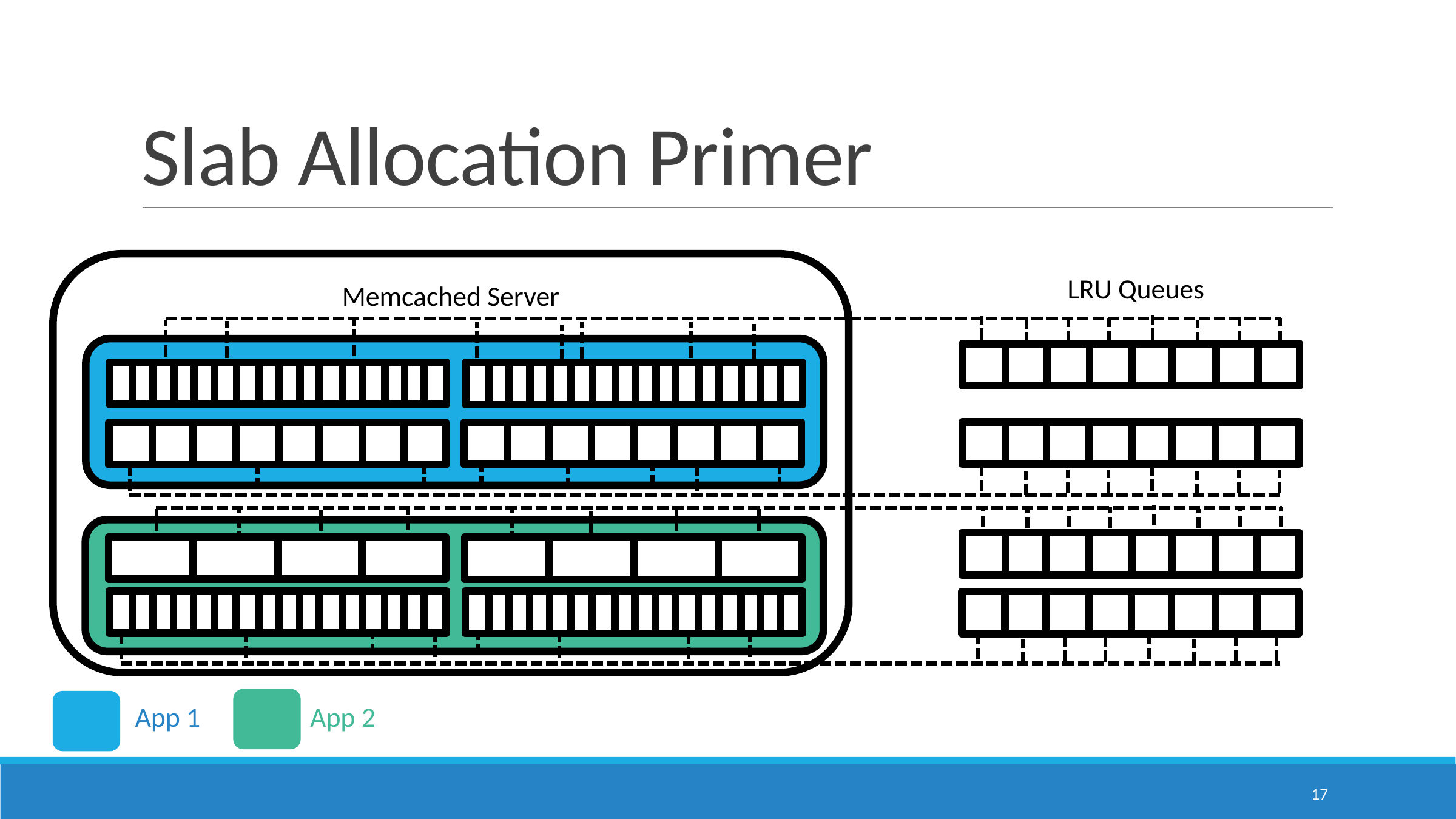

# Slab Allocation Primer
Memcached Server
LRU Queues

App 2
App 1

17